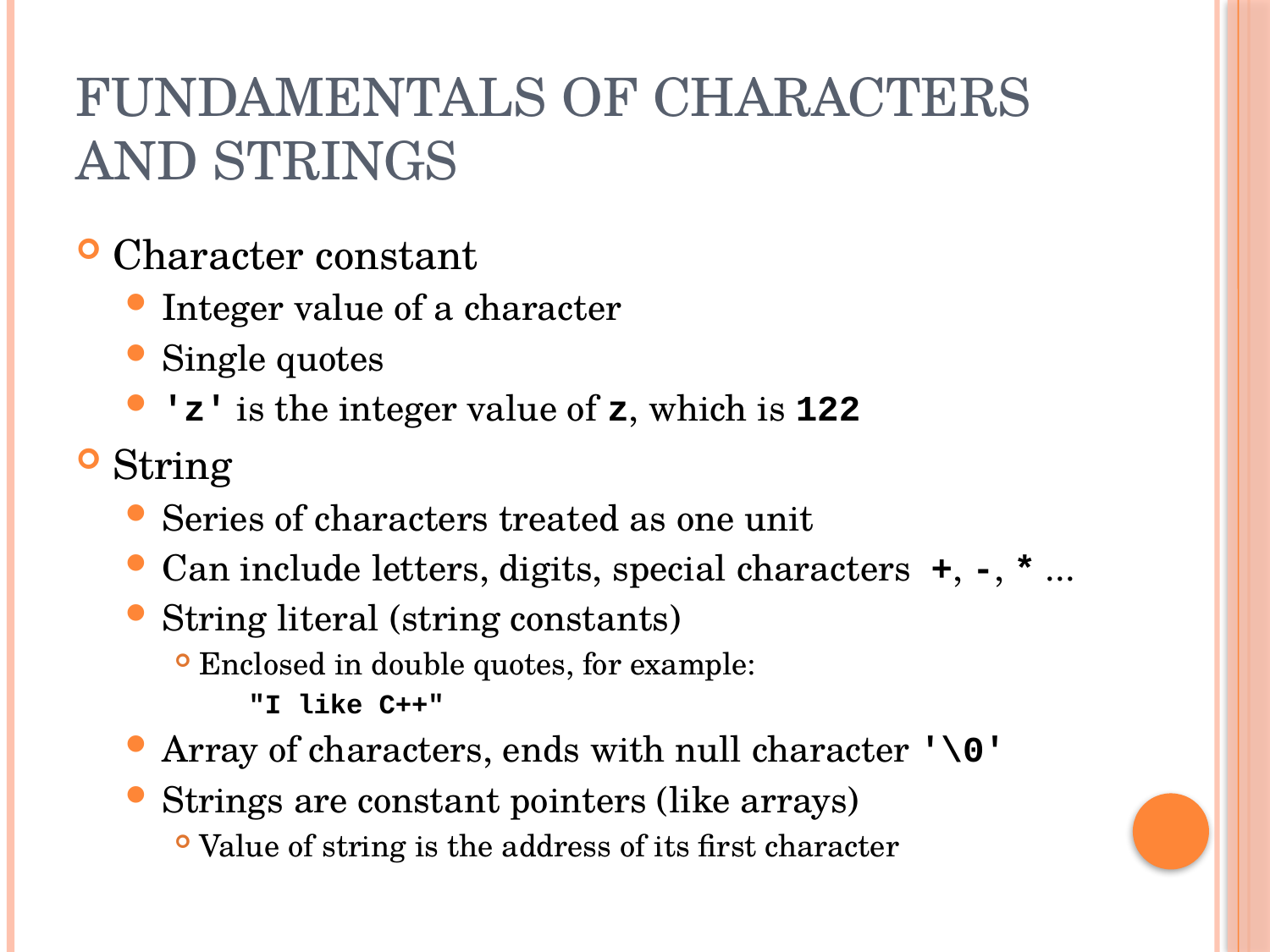

3
# Fundamentals of Characters and Strings
Character constant
Integer value of a character
Single quotes
'z' is the integer value of z, which is 122
String
Series of characters treated as one unit
Can include letters, digits, special characters  +, -, * ...
String literal (string constants)
Enclosed in double quotes, for example:
"I like C++"
Array of characters, ends with null character '\0'
Strings are constant pointers (like arrays)
Value of string is the address of its first character